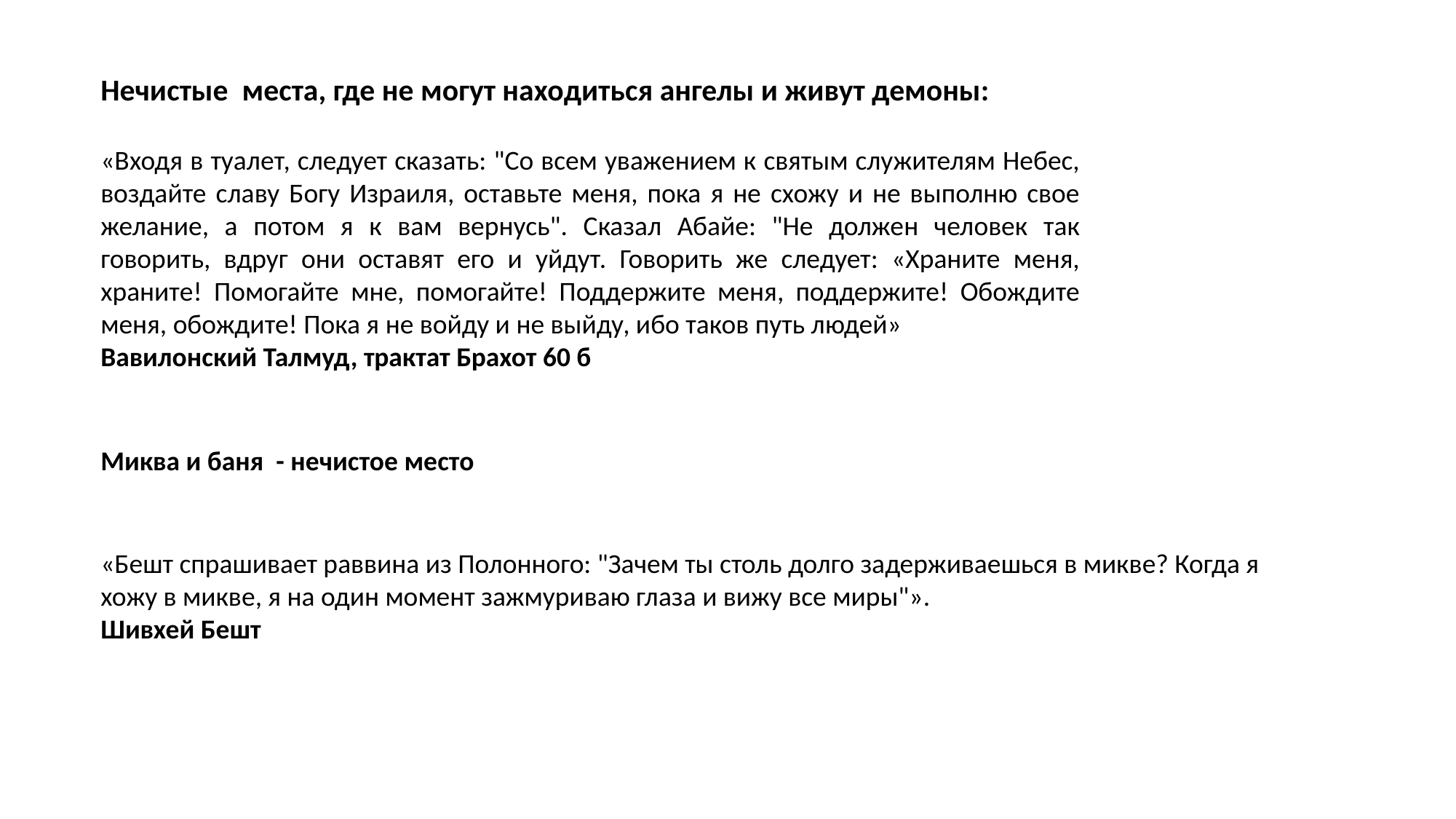

Нечистые  места, где не могут находиться ангелы и живут демоны:

«Входя в туалет, следует сказать: "Со всем уважением к святым служителям Небес, воздайте славу Богу Израиля, оставьте меня, пока я не схожу и не выполню свое желание, а потом я к вам вернусь". Сказал Абайе: "Не должен человек так говорить, вдруг они оставят его и уйдут. Говорить же следует: «Храните меня, храните! Помогайте мне, помогайте! Поддержите меня, поддержите! Обождите меня, обождите! Пока я не войду и не выйду, ибо таков путь людей»
Вавилонский Талмуд, трактат Брахот 60 б
Миква и баня  - нечистое место
«Бешт спрашивает раввина из Полонного: "Зачем ты столь долго задерживаешься в микве? Когда я хожу в микве, я на один момент зажмуриваю глаза и вижу все миры"».
Шивхей Бешт